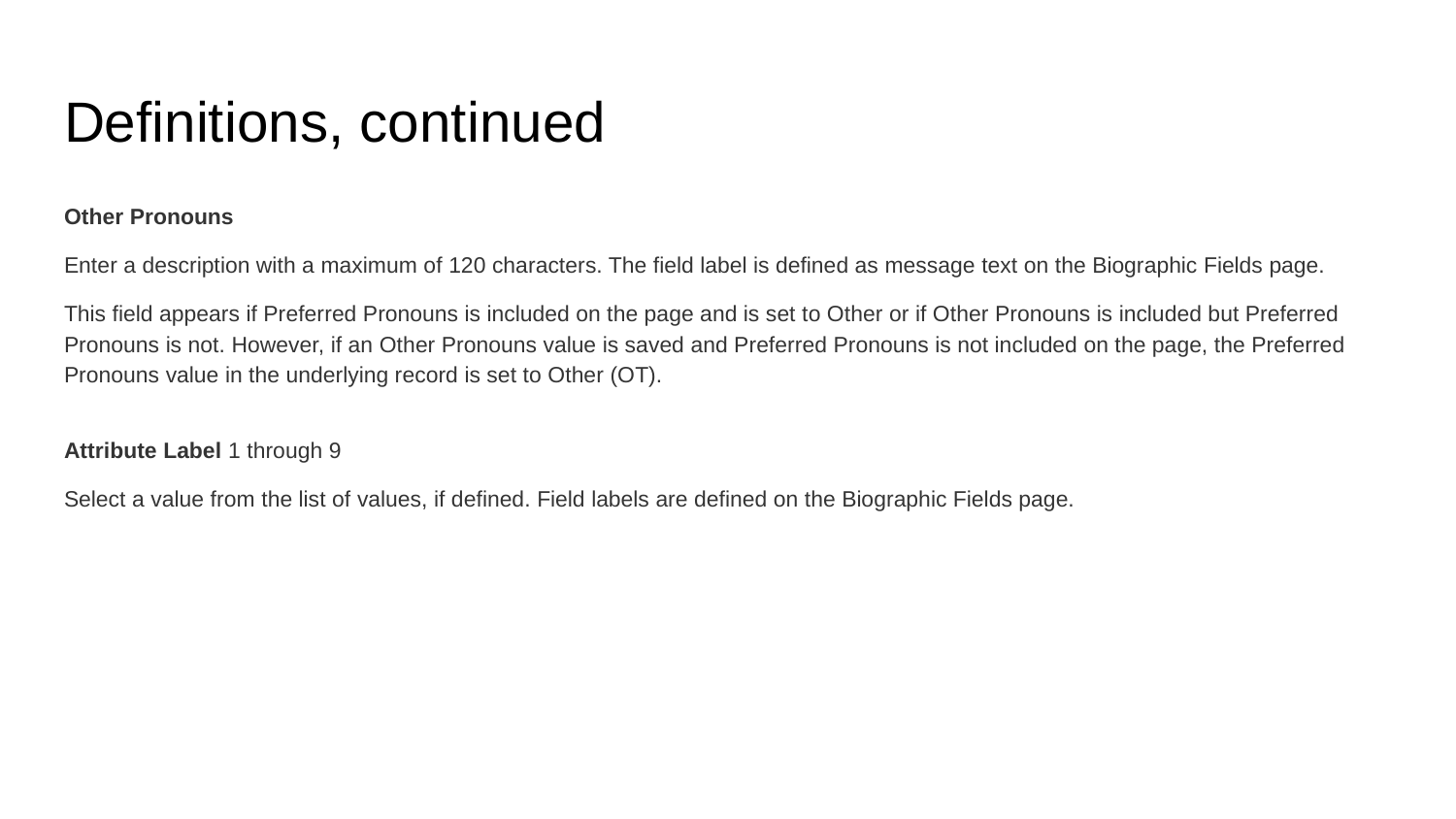

# Definitions, continued
Other Pronouns
Enter a description with a maximum of 120 characters. The field label is defined as message text on the Biographic Fields page.
This field appears if Preferred Pronouns is included on the page and is set to Other or if Other Pronouns is included but Preferred Pronouns is not. However, if an Other Pronouns value is saved and Preferred Pronouns is not included on the page, the Preferred Pronouns value in the underlying record is set to Other (OT).
Attribute Label 1 through 9
Select a value from the list of values, if defined. Field labels are defined on the Biographic Fields page.